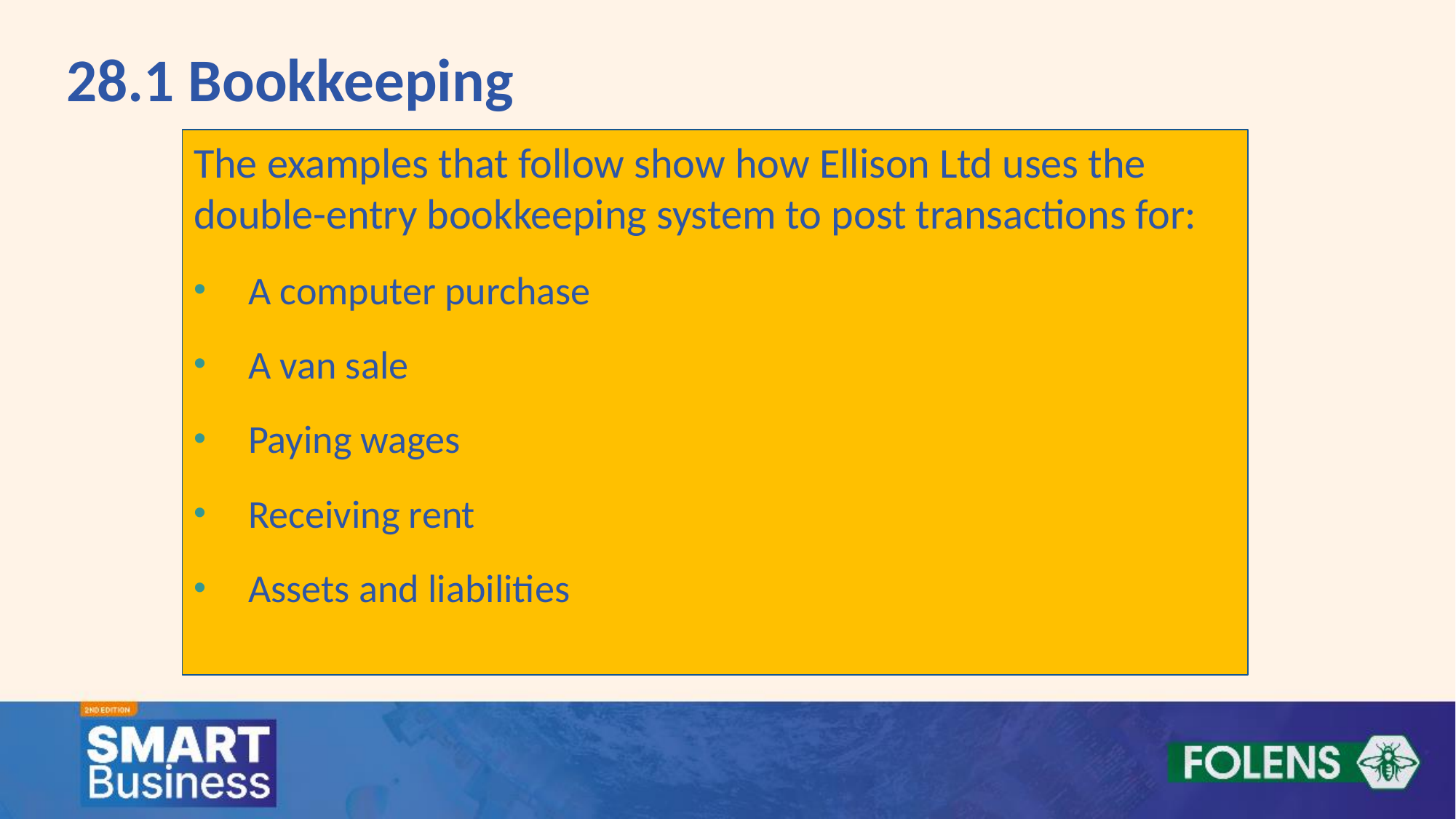

28.1 Bookkeeping

The examples that follow show how Ellison Ltd uses the double-entry bookkeeping system to post transactions for:
A computer purchase
A van sale
Paying wages
Receiving rent
Assets and liabilities